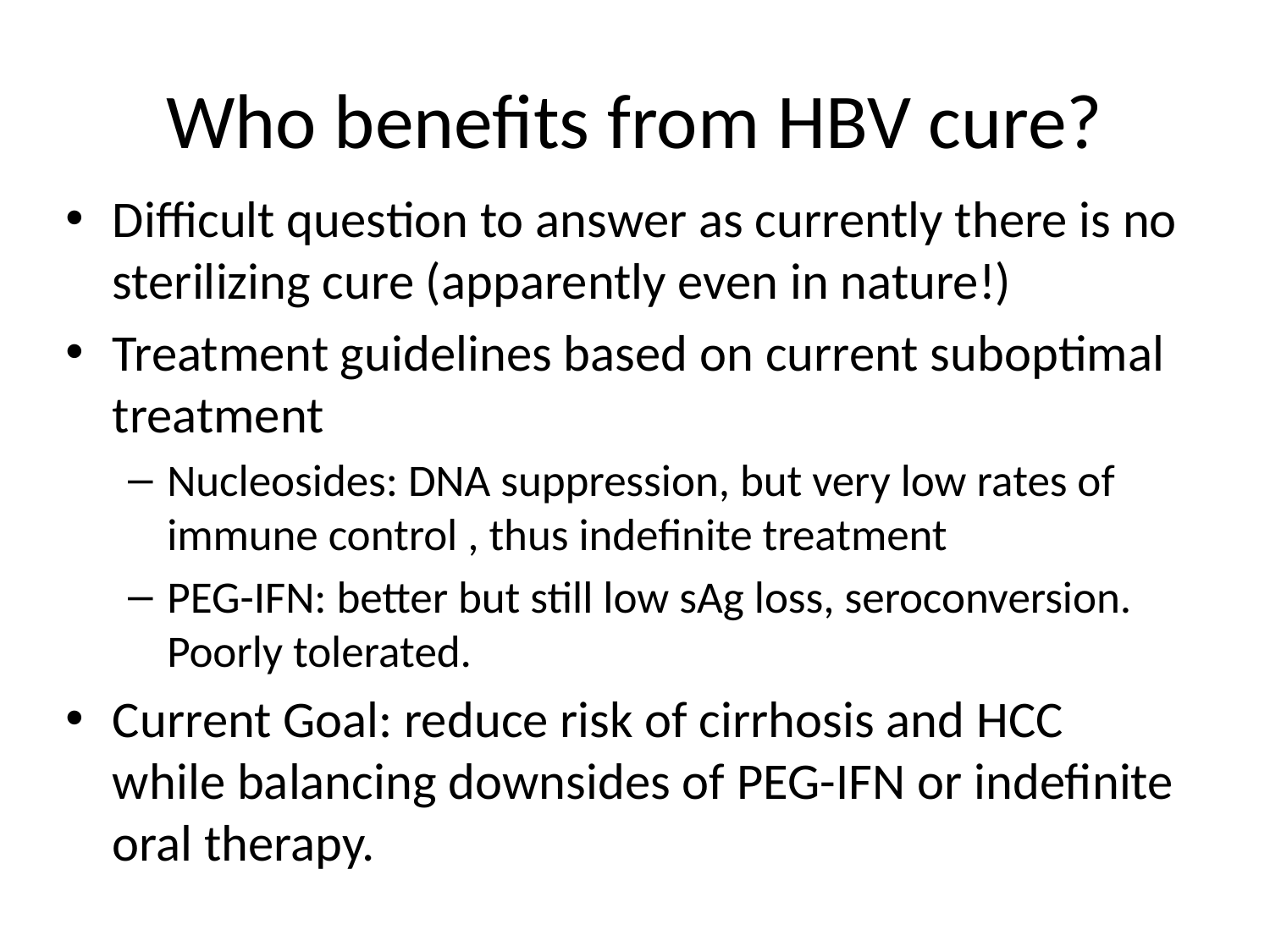

# Who benefits from HBV cure?
Difficult question to answer as currently there is no sterilizing cure (apparently even in nature!)
Treatment guidelines based on current suboptimal treatment
Nucleosides: DNA suppression, but very low rates of immune control , thus indefinite treatment
PEG-IFN: better but still low sAg loss, seroconversion. Poorly tolerated.
Current Goal: reduce risk of cirrhosis and HCC while balancing downsides of PEG-IFN or indefinite oral therapy.